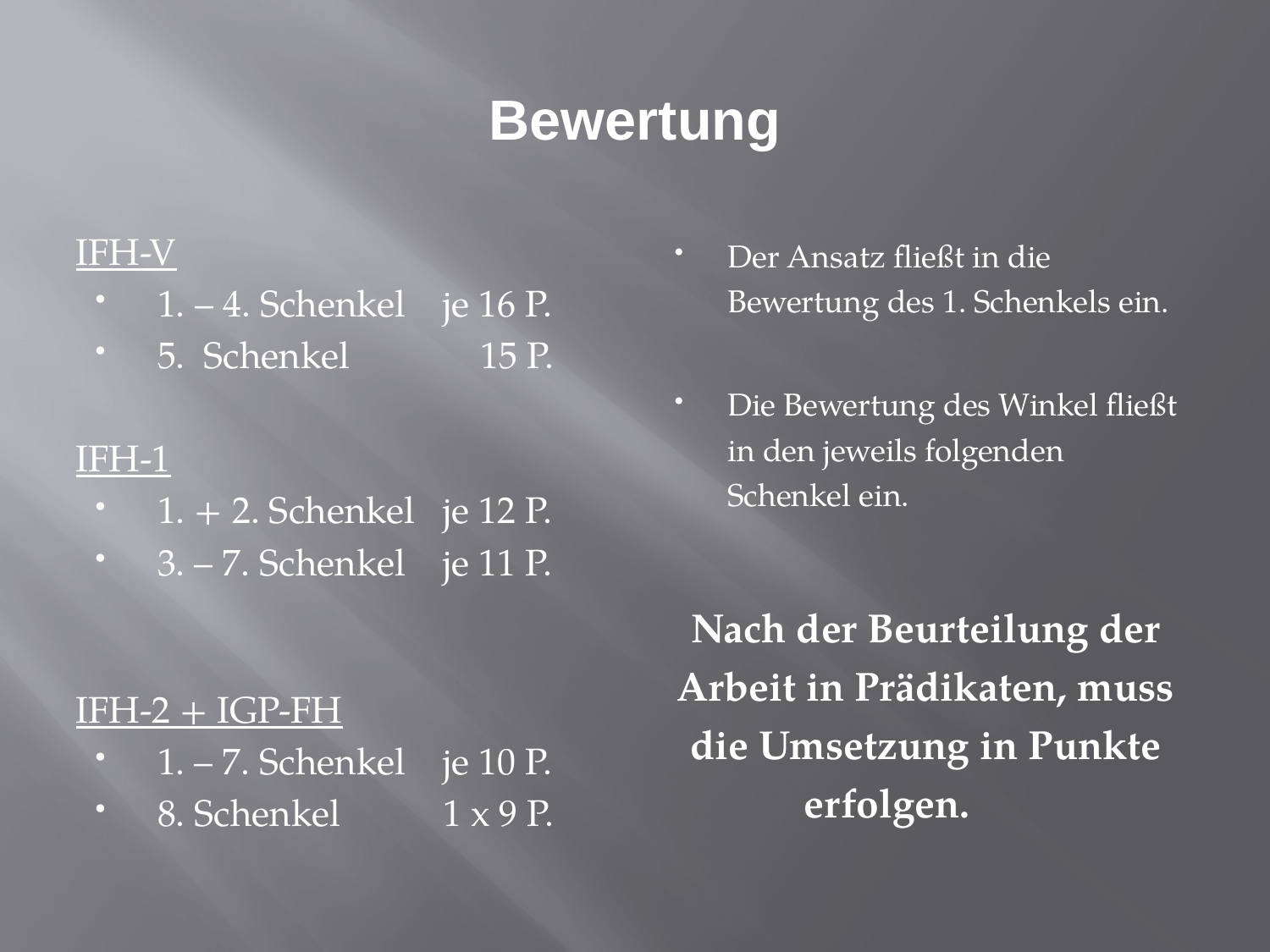

# Bewertung
IFH-V
1. – 4. Schenkel	je 16 P.
5.  Schenkel   	    15 P.

IFH-1
1. + 2. Schenkel	je 12 P.
3. – 7. Schenkel	je 11 P.

IFH-2 + IGP-FH
1. – 7. Schenkel	je 10 P.
8. Schenkel 	1 x 9 P.

Der Ansatz fließt in die Bewertung des 1. Schenkels ein.

Die Bewertung des Winkel fließt in den jeweils folgenden Schenkel ein.

Nach der Beurteilung der Arbeit in Prädikaten, muss die Umsetzung in Punkte erfolgen.